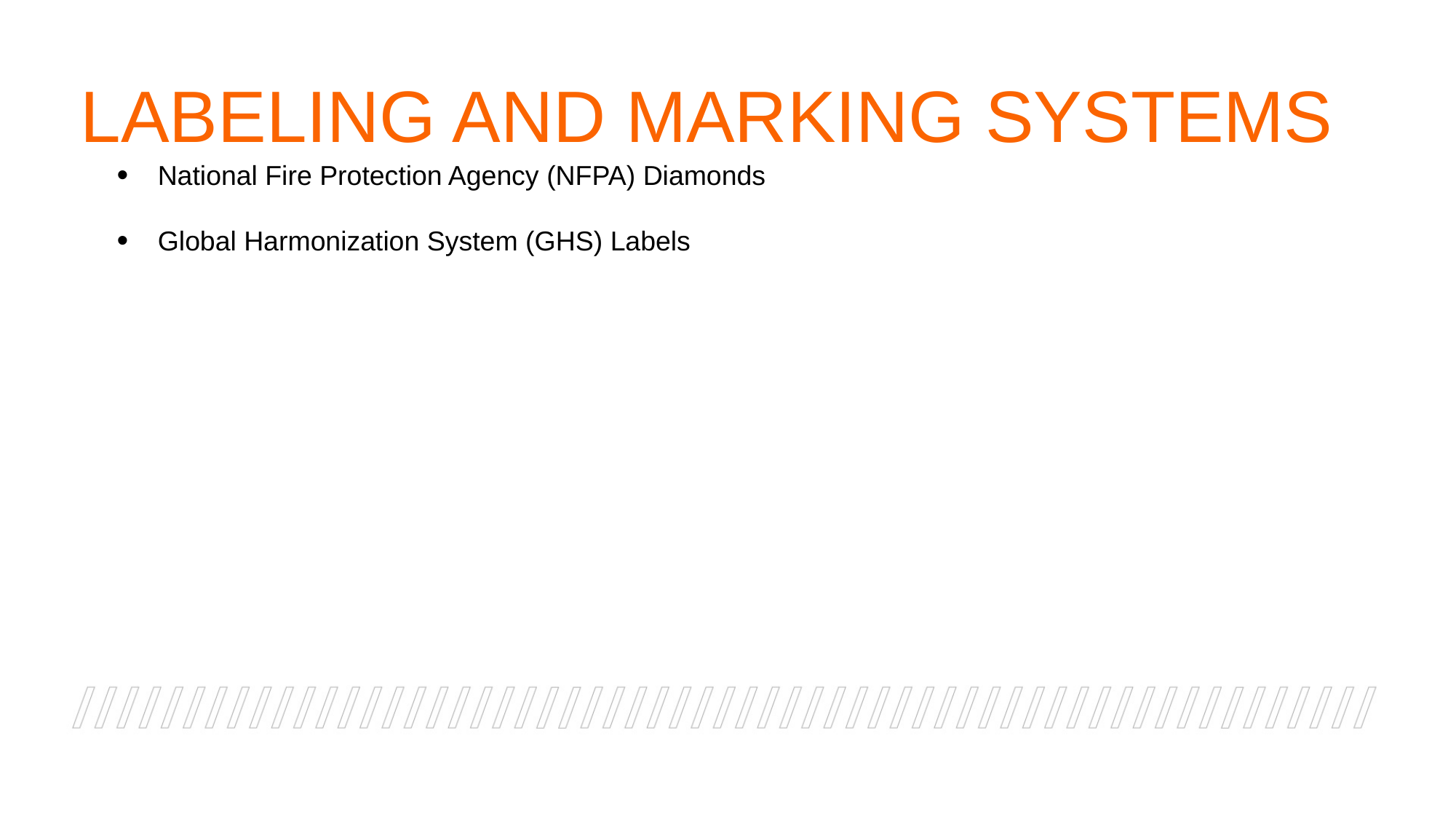

LABELING AND MARKING SYSTEMS
National Fire Protection Agency (NFPA) Diamonds

Global Harmonization System (GHS) Labels